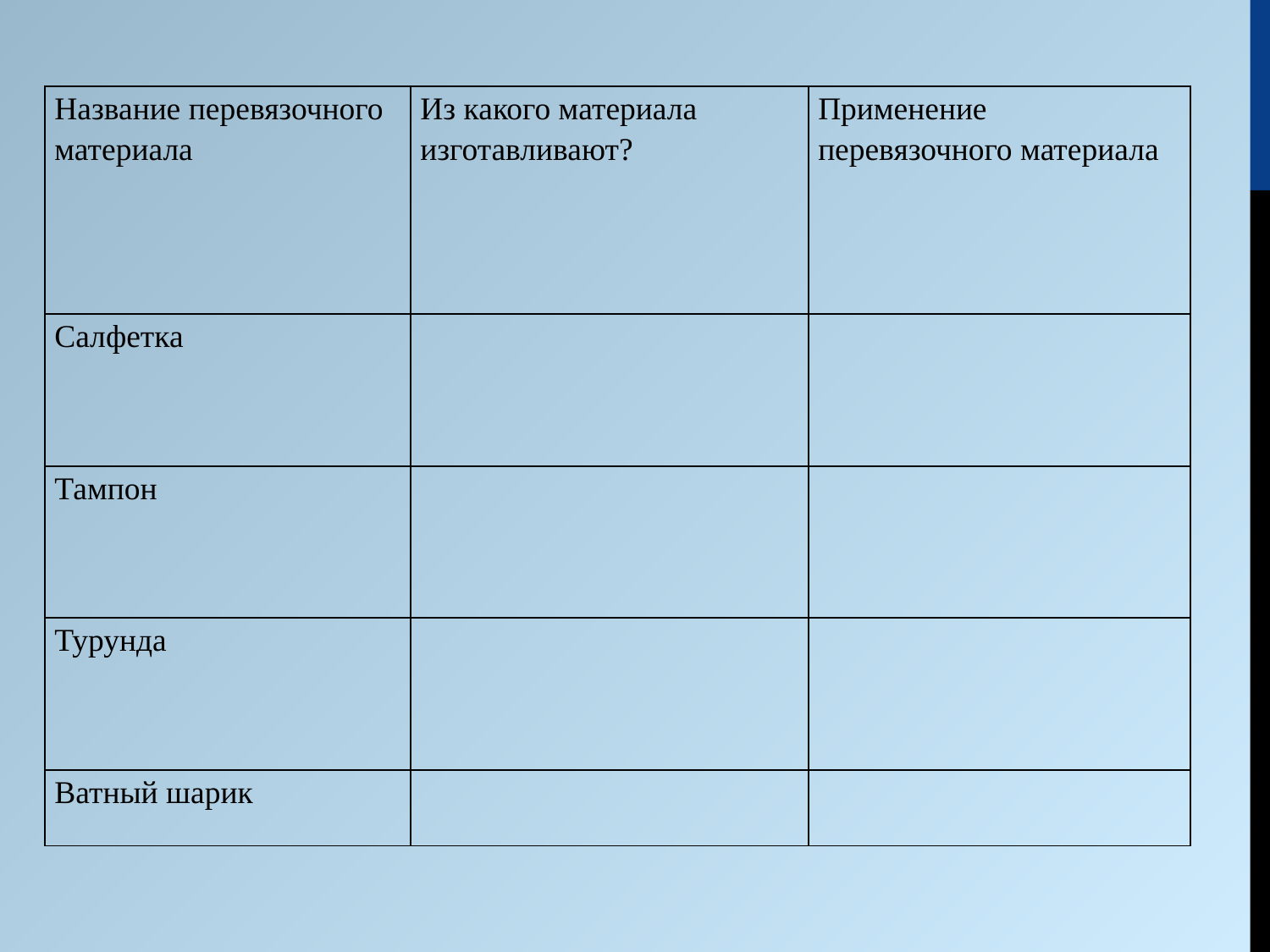

#
| Название перевязочного материала | Из какого материала изготавливают? | Применение перевязочного материала |
| --- | --- | --- |
| Салфетка |  |  |
| Тампон |  |  |
| Турунда |  |  |
| Ватный шарик |  |  |